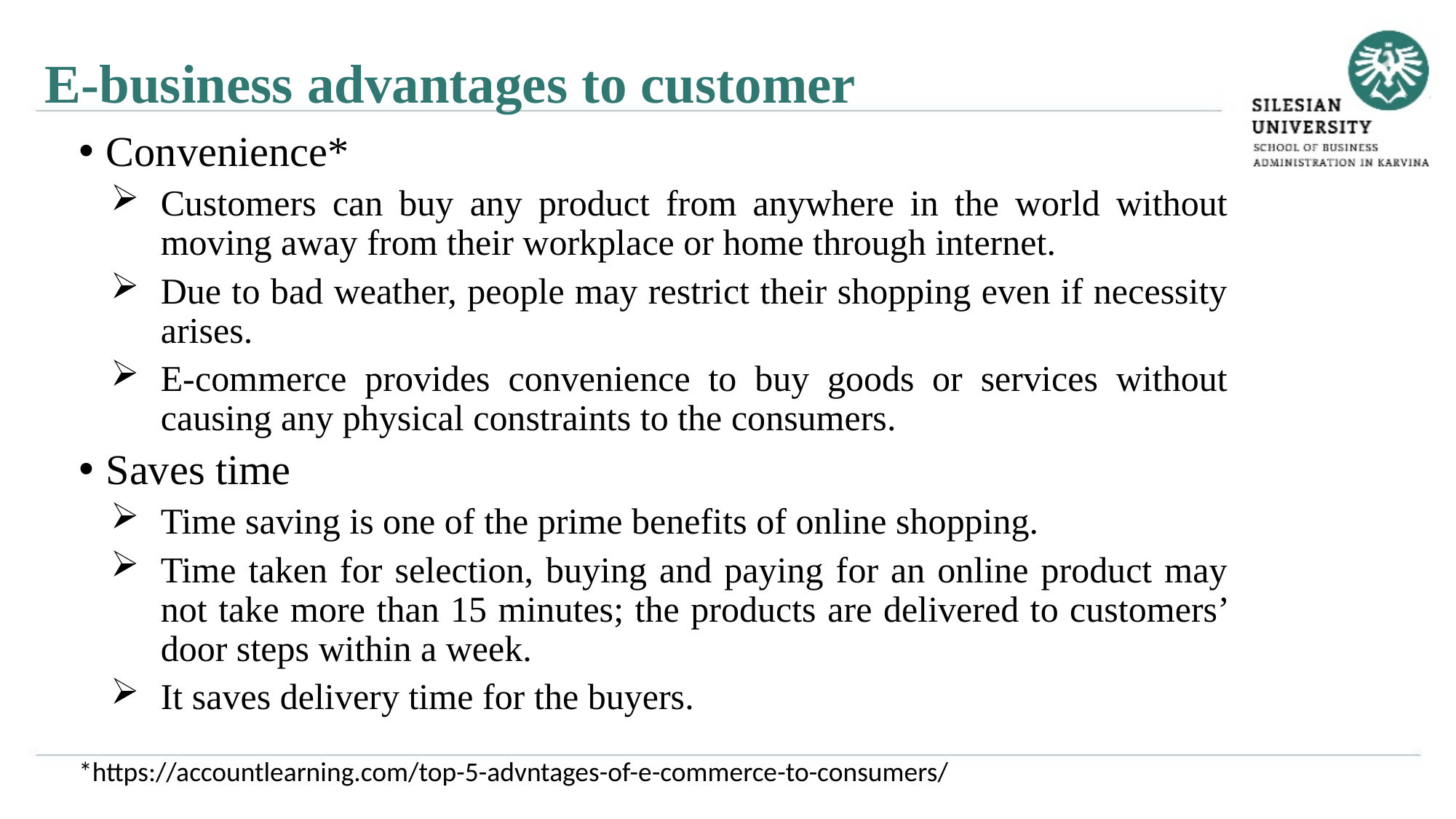

E-business advantages to customer

Convenience*
Customers can buy any product from anywhere in the world without moving away from their workplace or home through internet.
Due to bad weather, people may restrict their shopping even if necessity arises.
E-commerce provides convenience to buy goods or services without causing any physical constraints to the consumers.
Saves time
Time saving is one of the prime benefits of online shopping.
Time taken for selection, buying and paying for an online product may not take more than 15 minutes; the products are delivered to customers’ door steps within a week.
It saves delivery time for the buyers.
*https://accountlearning.com/top-5-advntages-of-e-commerce-to-consumers/